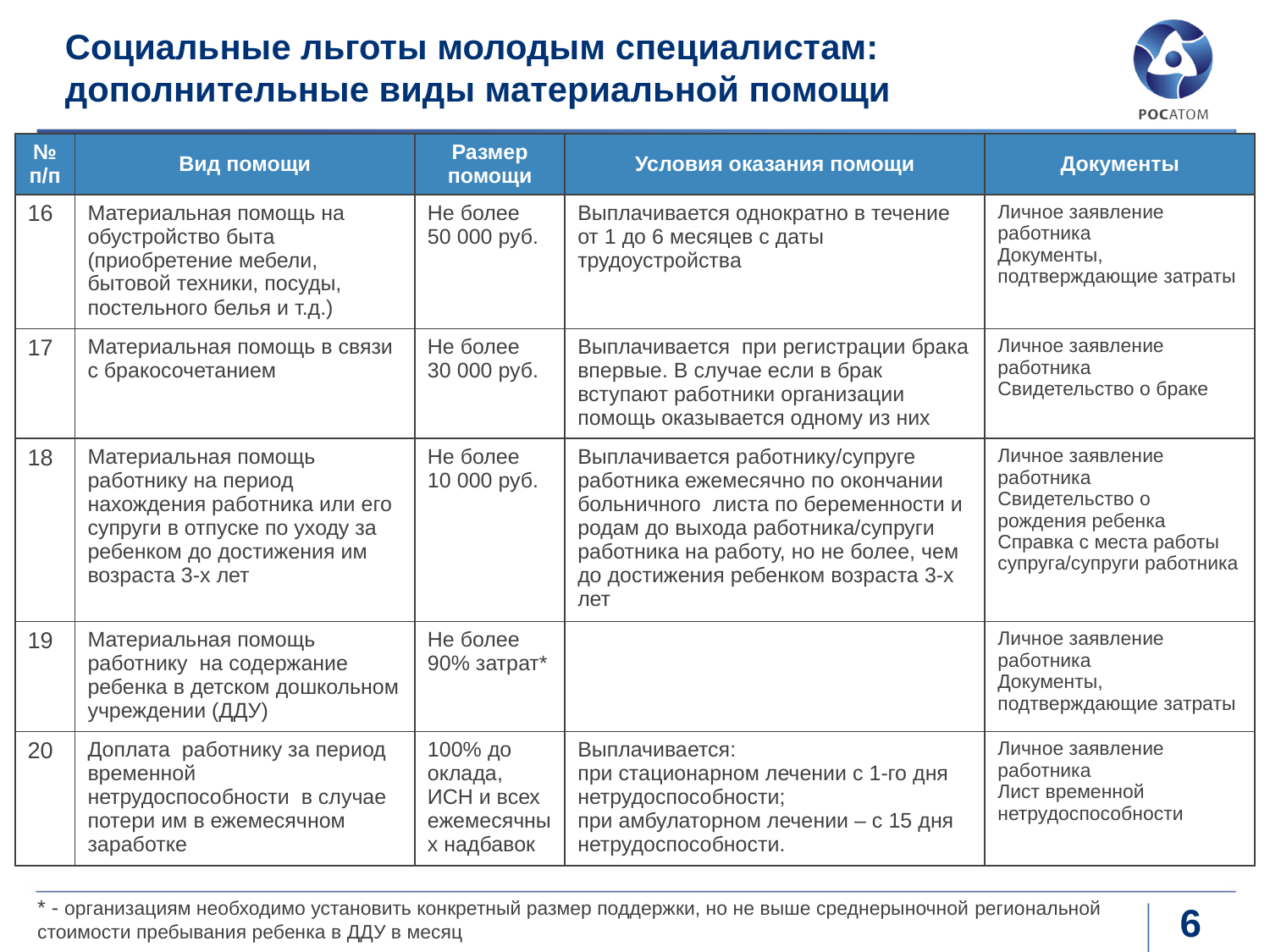

# Социальные льготы молодым специалистам:  дополнительные виды материальной помощи
| № п/п | Вид помощи | Размер помощи | Условия оказания помощи | Документы |
| --- | --- | --- | --- | --- |
| 16 | Материальная помощь на обустройство быта (приобретение мебели, бытовой техники, посуды, постельного белья и т.д.) | Не более 50 000 руб. | Выплачивается однократно в течение от 1 до 6 месяцев с даты трудоустройства | Личное заявление работника Документы, подтверждающие затраты |
| 17 | Материальная помощь в связи с бракосочетанием | Не более 30 000 руб. | Выплачивается при регистрации брака впервые. В случае если в брак вступают работники организации помощь оказывается одному из них | Личное заявление работника Свидетельство о браке |
| 18 | Материальная помощь работнику на период нахождения работника или его супруги в отпуске по уходу за ребенком до достижения им возраста 3-х лет | Не более 10 000 руб. | Выплачивается работнику/супруге работника ежемесячно по окончании больничного листа по беременности и родам до выхода работника/супруги работника на работу, но не более, чем до достижения ребенком возраста 3-х лет | Личное заявление работника Свидетельство о рождения ребенка Справка с места работы супруга/супруги работника |
| 19 | Материальная помощь работнику на содержание ребенка в детском дошкольном учреждении (ДДУ) | Не более 90% затрат\* |  | Личное заявление работника Документы, подтверждающие затраты |
| 20 | Доплата работнику за период временной нетрудоспособности в случае потери им в ежемесячном заработке | 100% до оклада, ИСН и всех ежемесячных надбавок | Выплачивается: при стационарном лечении с 1-го дня нетрудоспособности; при амбулаторном лечении – с 15 дня нетрудоспособности. | Личное заявление работника Лист временной нетрудоспособности |
* - организациям необходимо установить конкретный размер поддержки, но не выше среднерыночной региональной стоимости пребывания ребенка в ДДУ в месяц
6